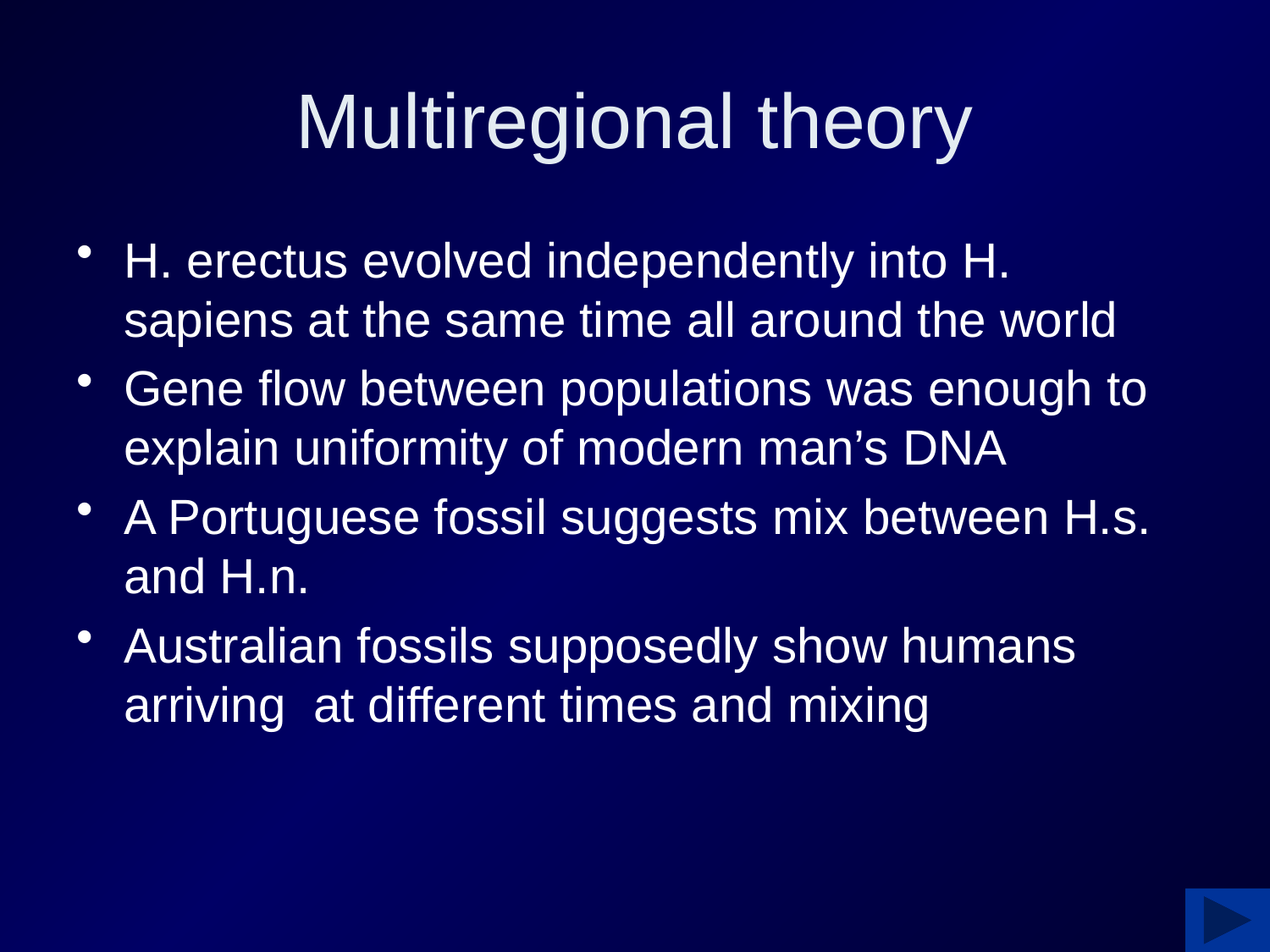

# Multiregional theory
H. erectus evolved independently into H. sapiens at the same time all around the world
Gene flow between populations was enough to explain uniformity of modern man’s DNA
A Portuguese fossil suggests mix between H.s. and H.n.
Australian fossils supposedly show humans arriving  at different times and mixing